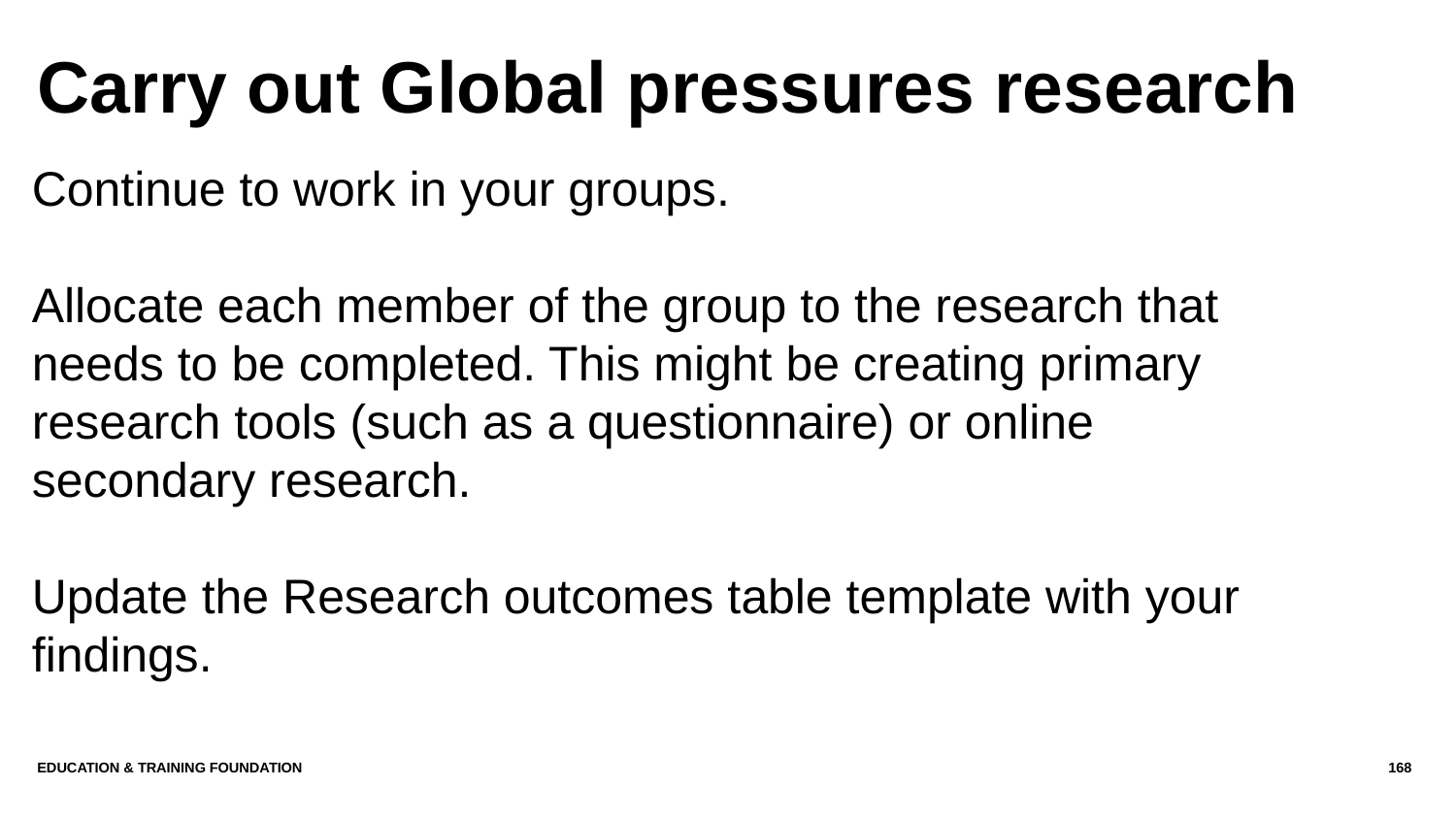

# Carry out Global pressures research
Continue to work in your groups.

Allocate each member of the group to the research that needs to be completed. This might be creating primary research tools (such as a questionnaire) or online secondary research.

Update the Research outcomes table template with your findings.
Education & Training Foundation
168